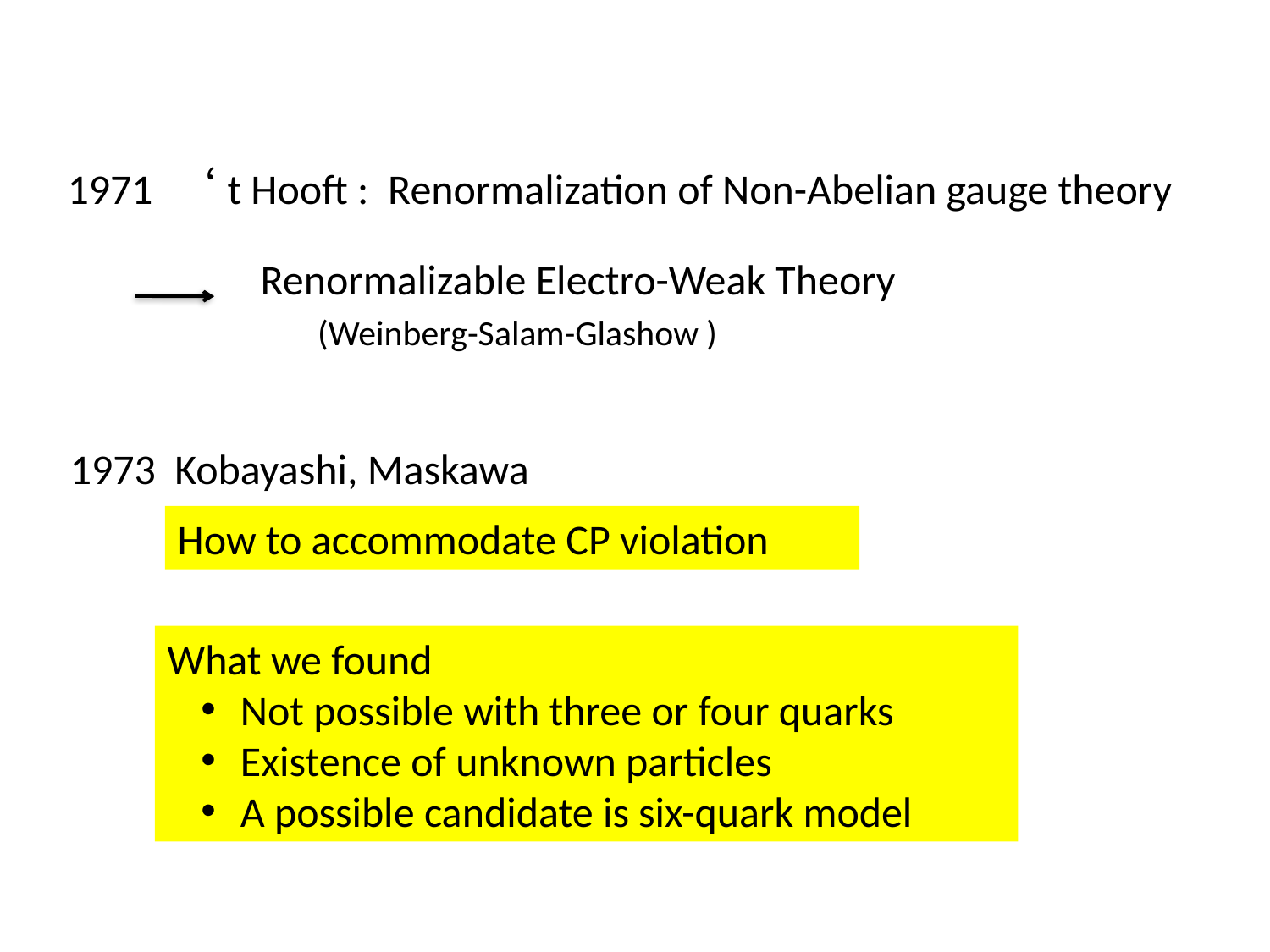

1971　‘t Hooft :  Renormalization of Non-Abelian gauge theory
Renormalizable Electro-Weak Theory
      (Weinberg-Salam-Glashow )
1973  Kobayashi, Maskawa
How to accommodate CP violation
What we found
 Not possible with three or four quarks
 Existence of unknown particles
 A possible candidate is six-quark model